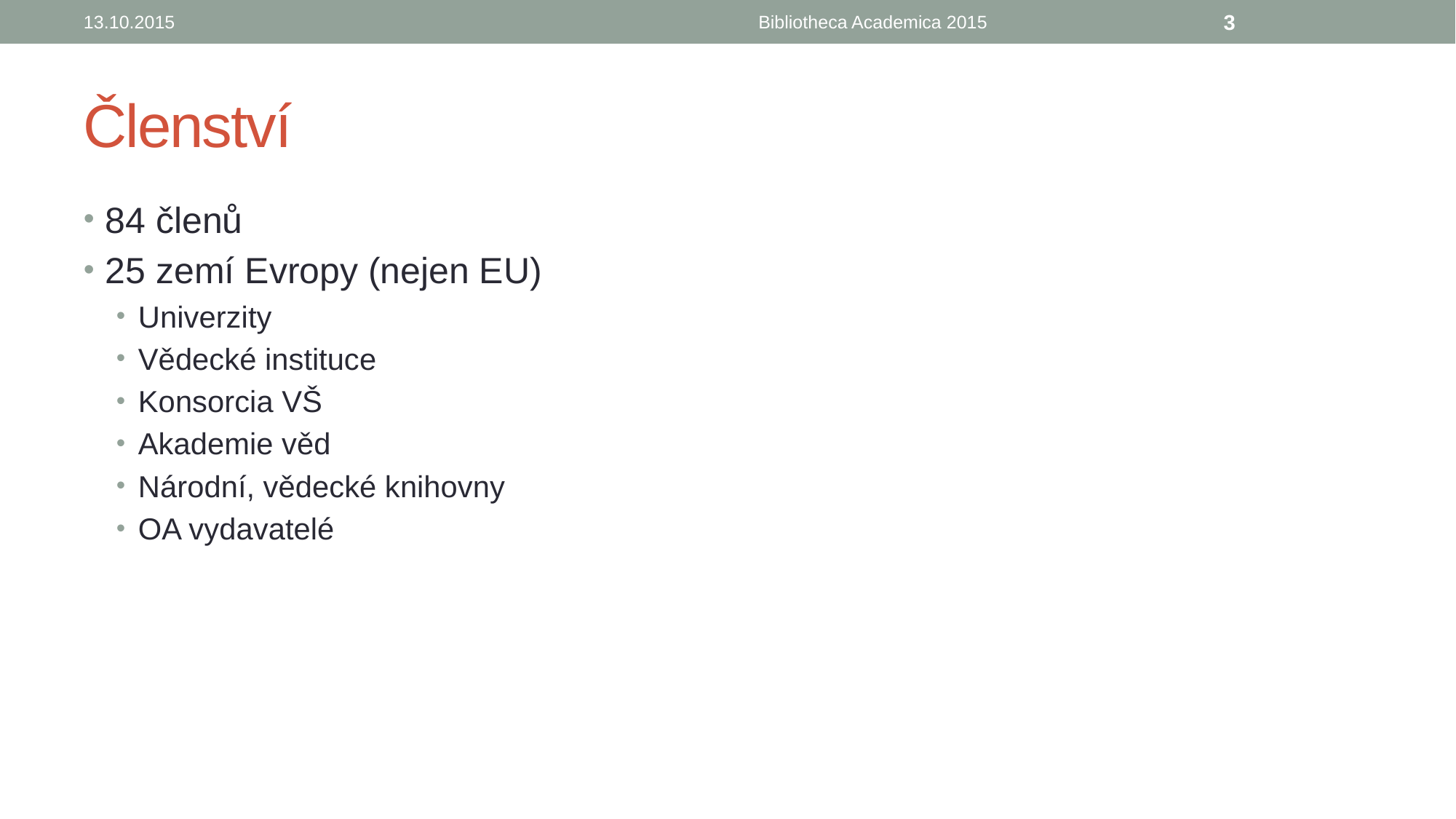

13.10.2015
Bibliotheca Academica 2015
3
# Členství
84 členů
25 zemí Evropy (nejen EU)
Univerzity
Vědecké instituce
Konsorcia VŠ
Akademie věd
Národní, vědecké knihovny
OA vydavatelé